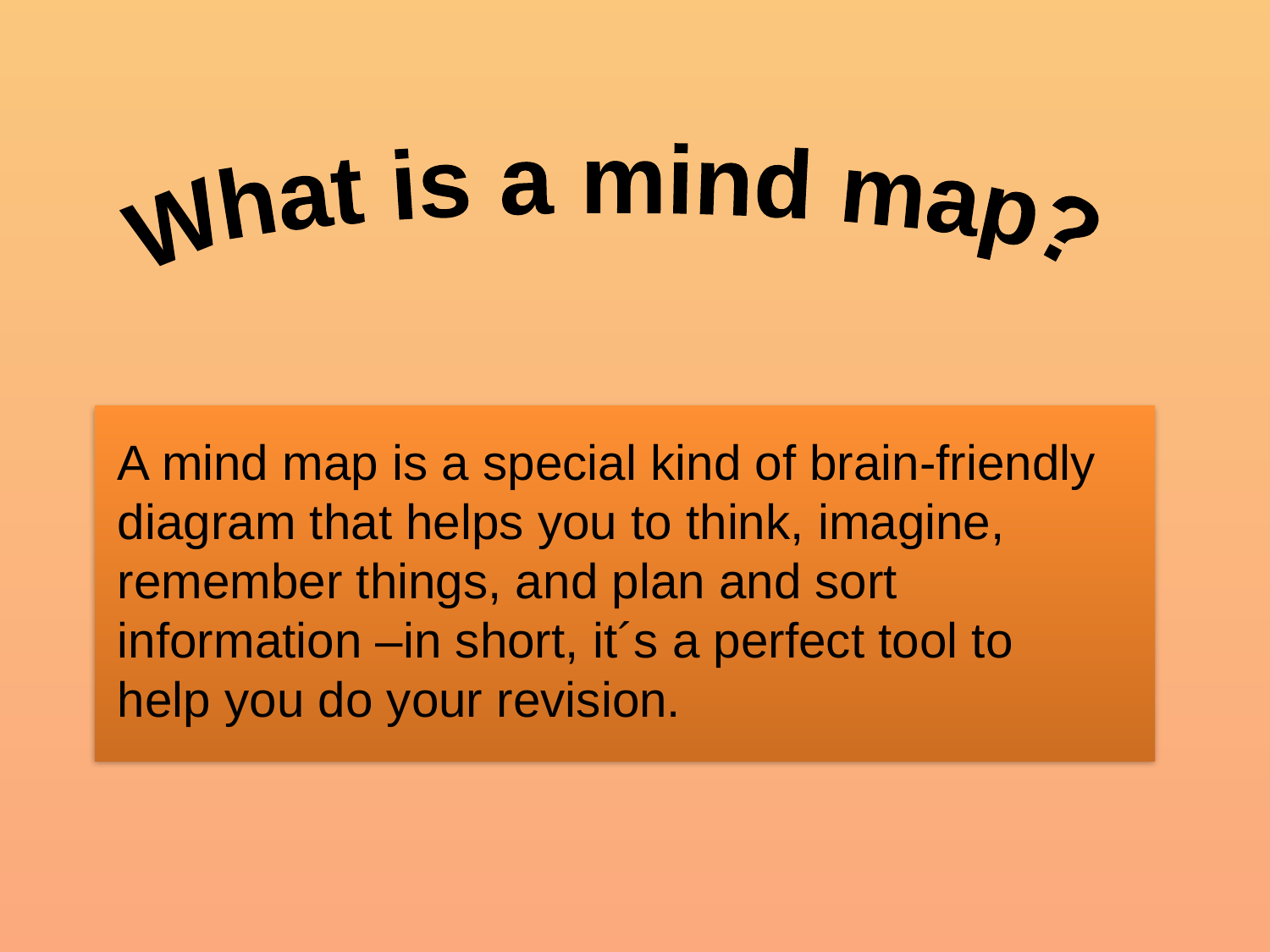

What is a mind map?

A mind map is a special kind of brain-friendly diagram that helps you to think, imagine, remember things, and plan and sort information –in short, it´s a perfect tool to help you do your revision.